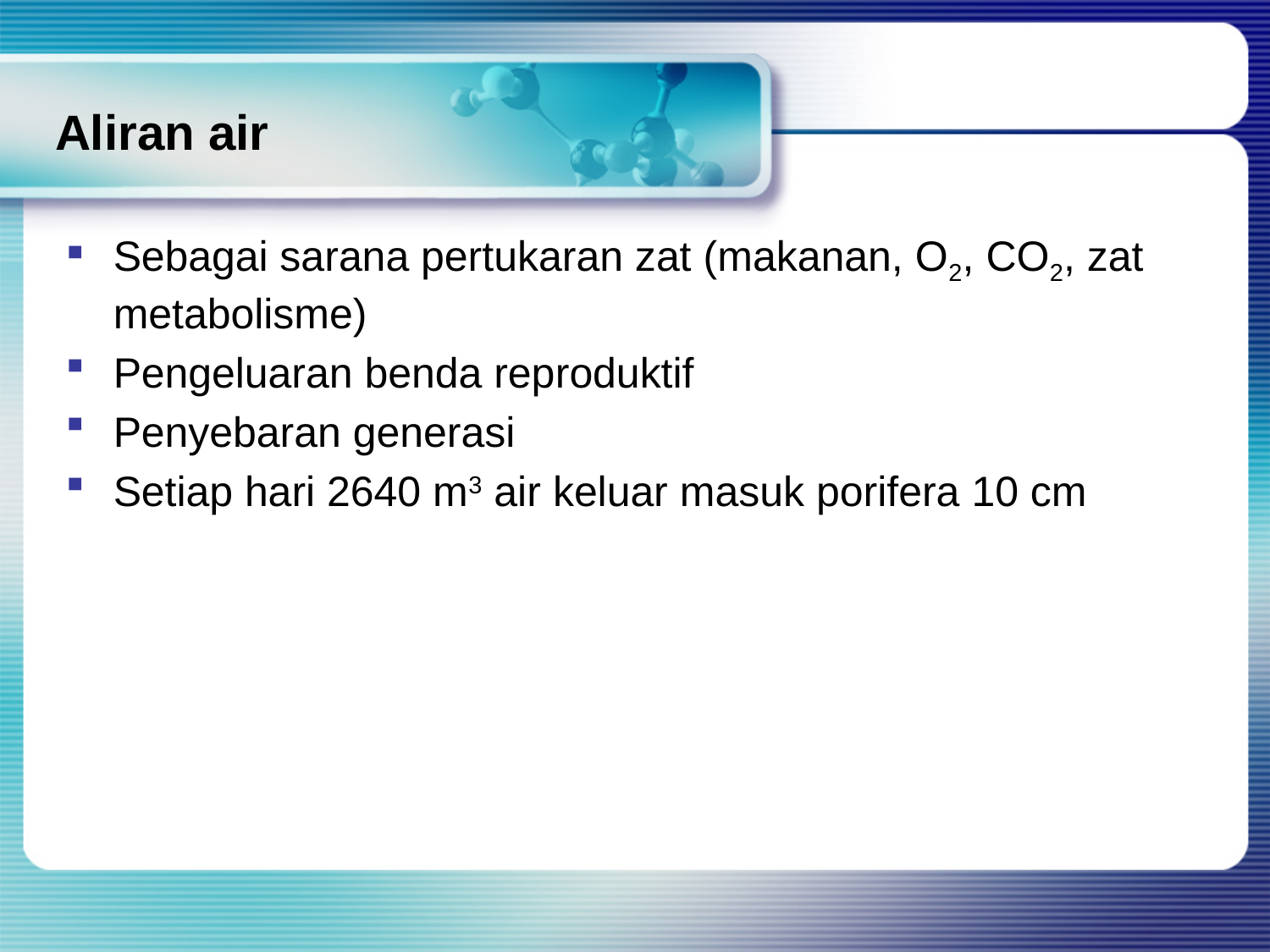

# Aliran air
Sebagai sarana pertukaran zat (makanan, O2, CO2, zat metabolisme)
Pengeluaran benda reproduktif
Penyebaran generasi
Setiap hari 2640 m3 air keluar masuk porifera 10 cm